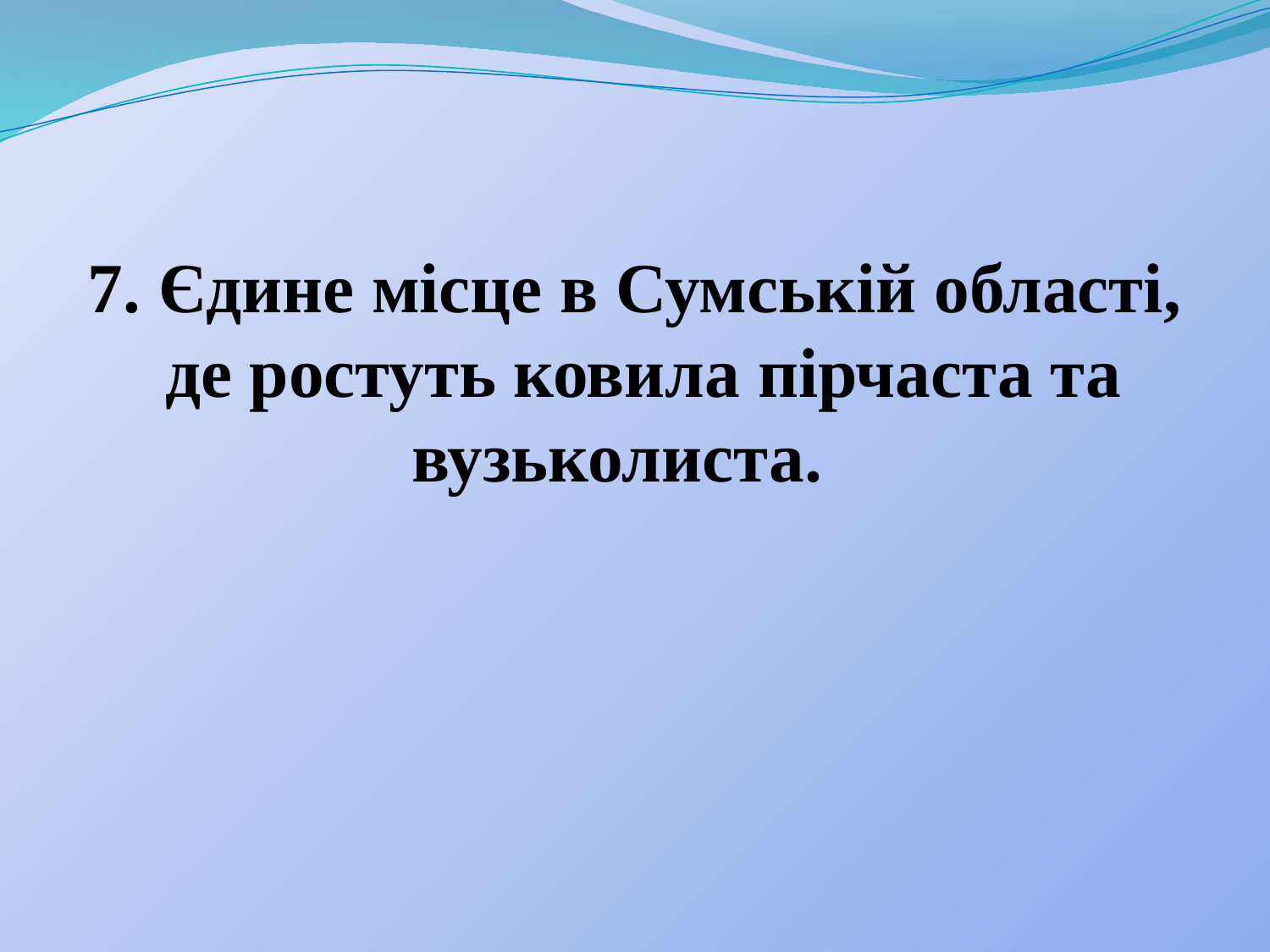

# 7. Єдине місце в Сумській області, де ростуть ковила пірчаста та вузьколиста.